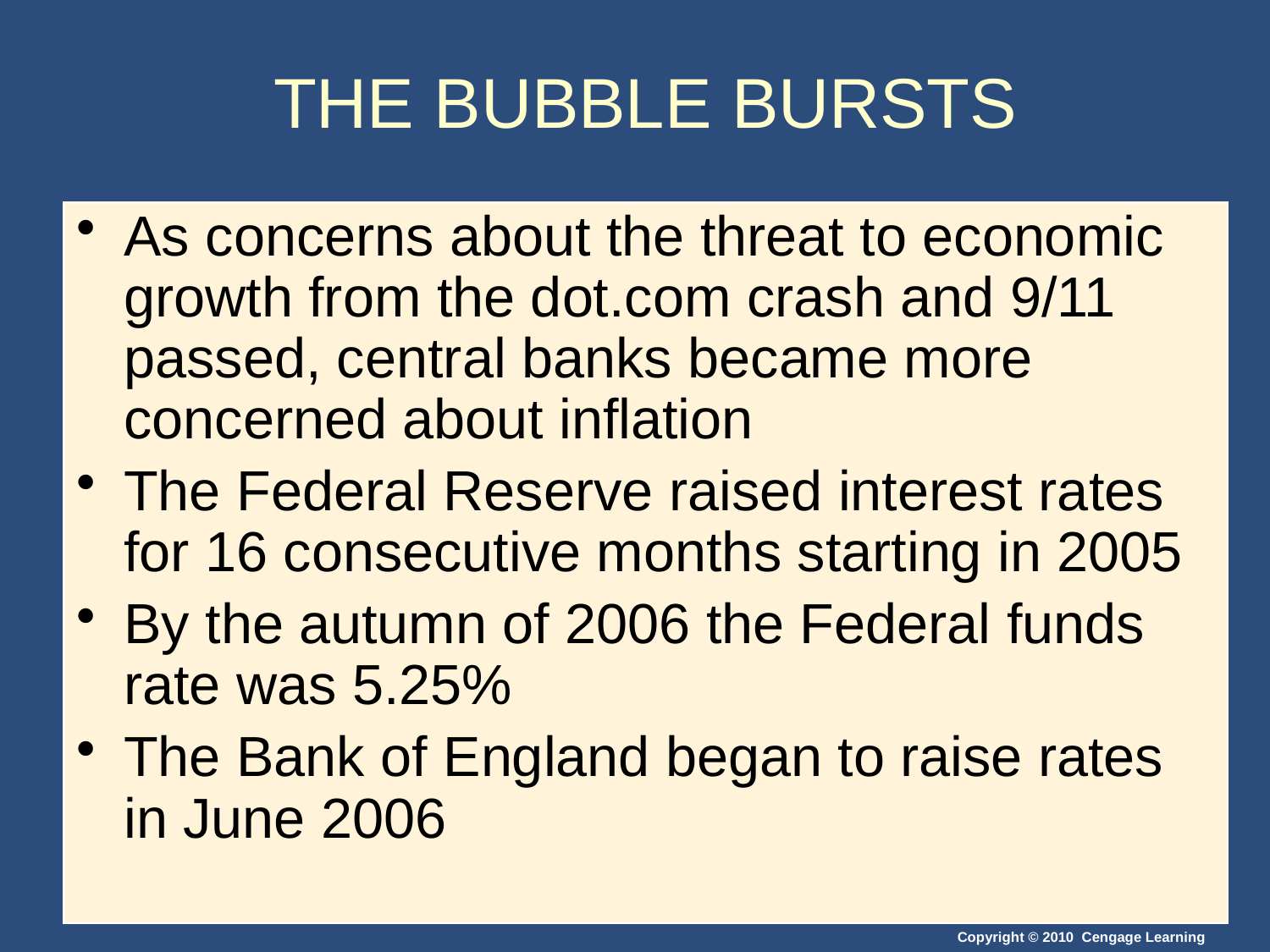

# THE BUBBLE BURSTS
As concerns about the threat to economic growth from the dot.com crash and 9/11 passed, central banks became more concerned about inflation
The Federal Reserve raised interest rates for 16 consecutive months starting in 2005
By the autumn of 2006 the Federal funds rate was 5.25%
The Bank of England began to raise rates in June 2006